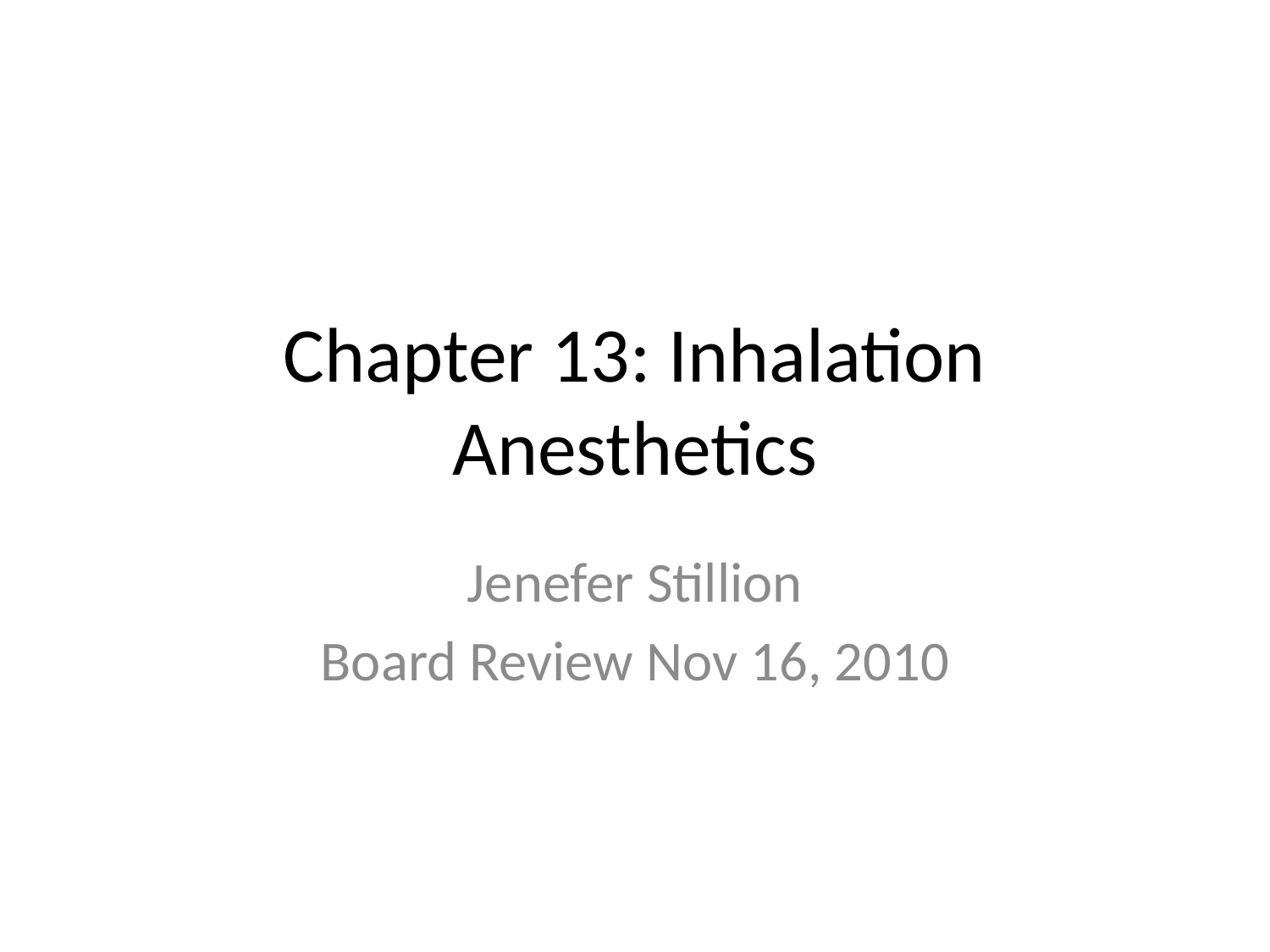

# Chapter 13: Inhalation Anesthetics
Jenefer Stillion
Board Review Nov 16, 2010